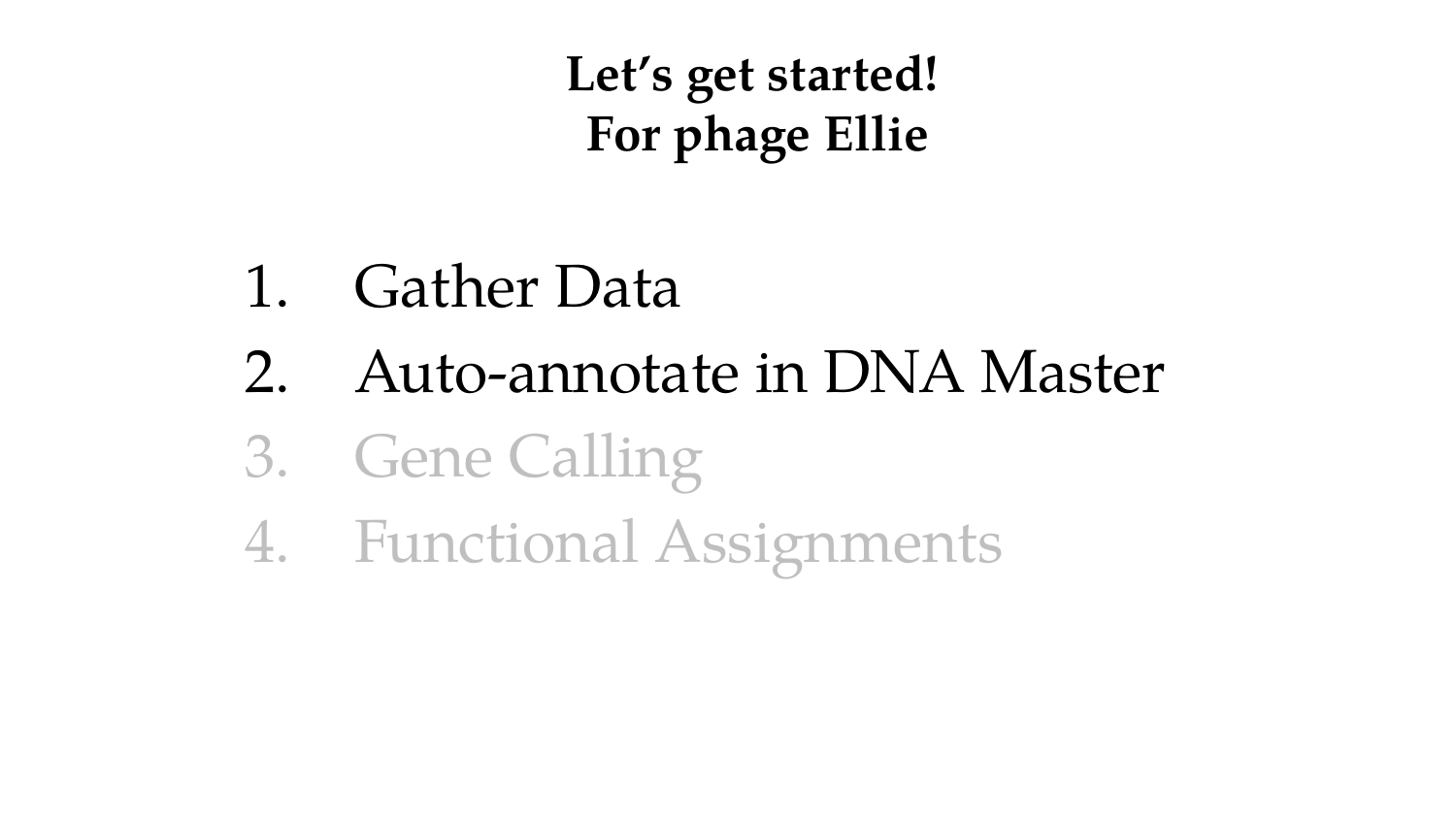

# Let’s get started! For phage Ellie
Gather Data
Auto-annotate in DNA Master
Gene Calling
Functional Assignments